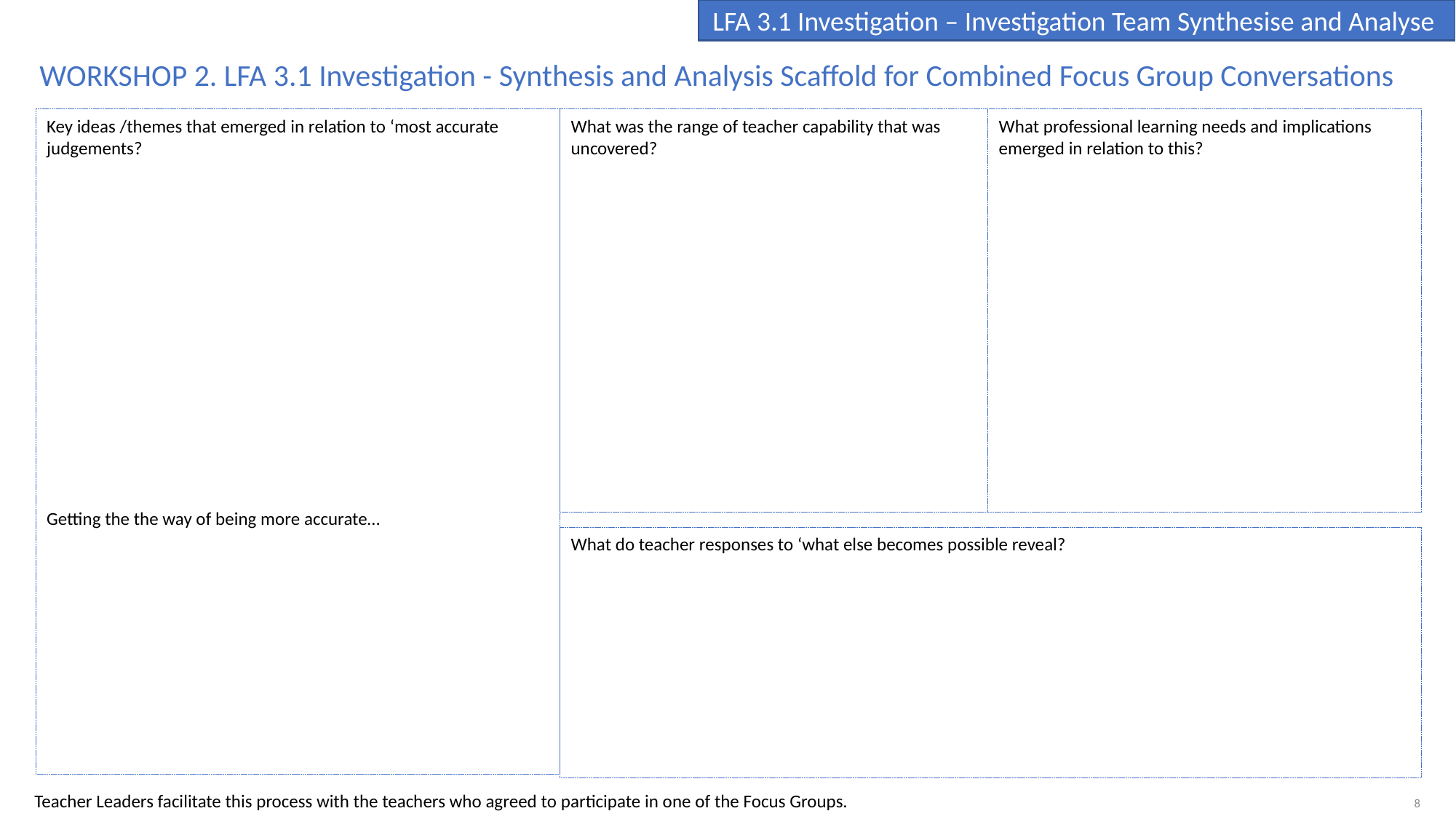

LFA 3.1 Investigation – Investigation Team Synthesise and Analyse
WORKSHOP 2. LFA 3.1 Investigation - Synthesis and Analysis Scaffold for Combined Focus Group Conversations
Key ideas /themes that emerged in relation to ‘most accurate judgements?

Getting the the way of being more accurate…

What was the range of teacher capability that was uncovered?

What professional learning needs and implications emerged in relation to this?

What do teacher responses to ‘what else becomes possible reveal?

8
Teacher Leaders facilitate this process with the teachers who agreed to participate in one of the Focus Groups.